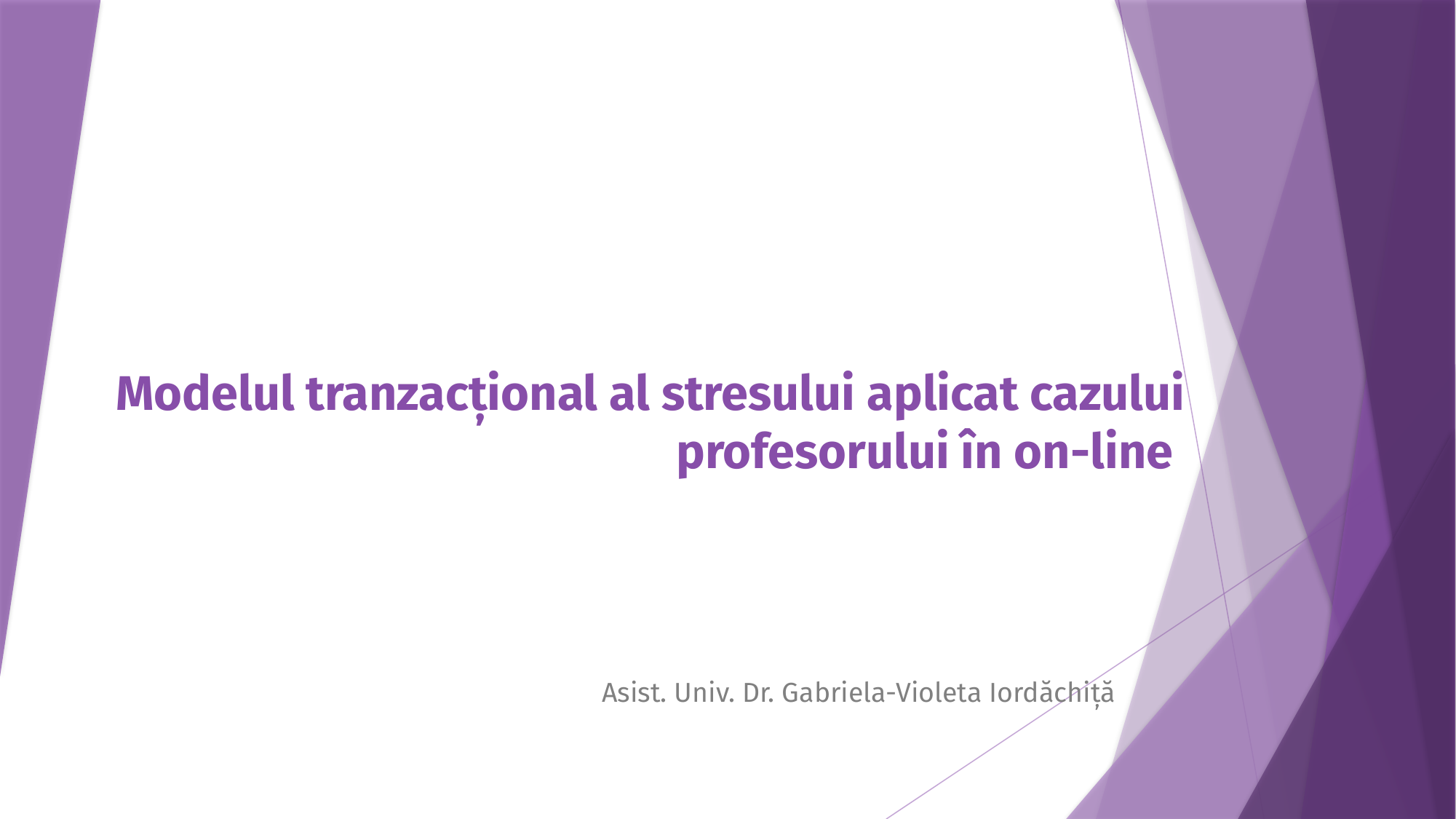

# Modelul tranzacțional al stresului aplicat cazului profesorului în on-line
Asist. Univ. Dr. Gabriela-Violeta Iordăchiță